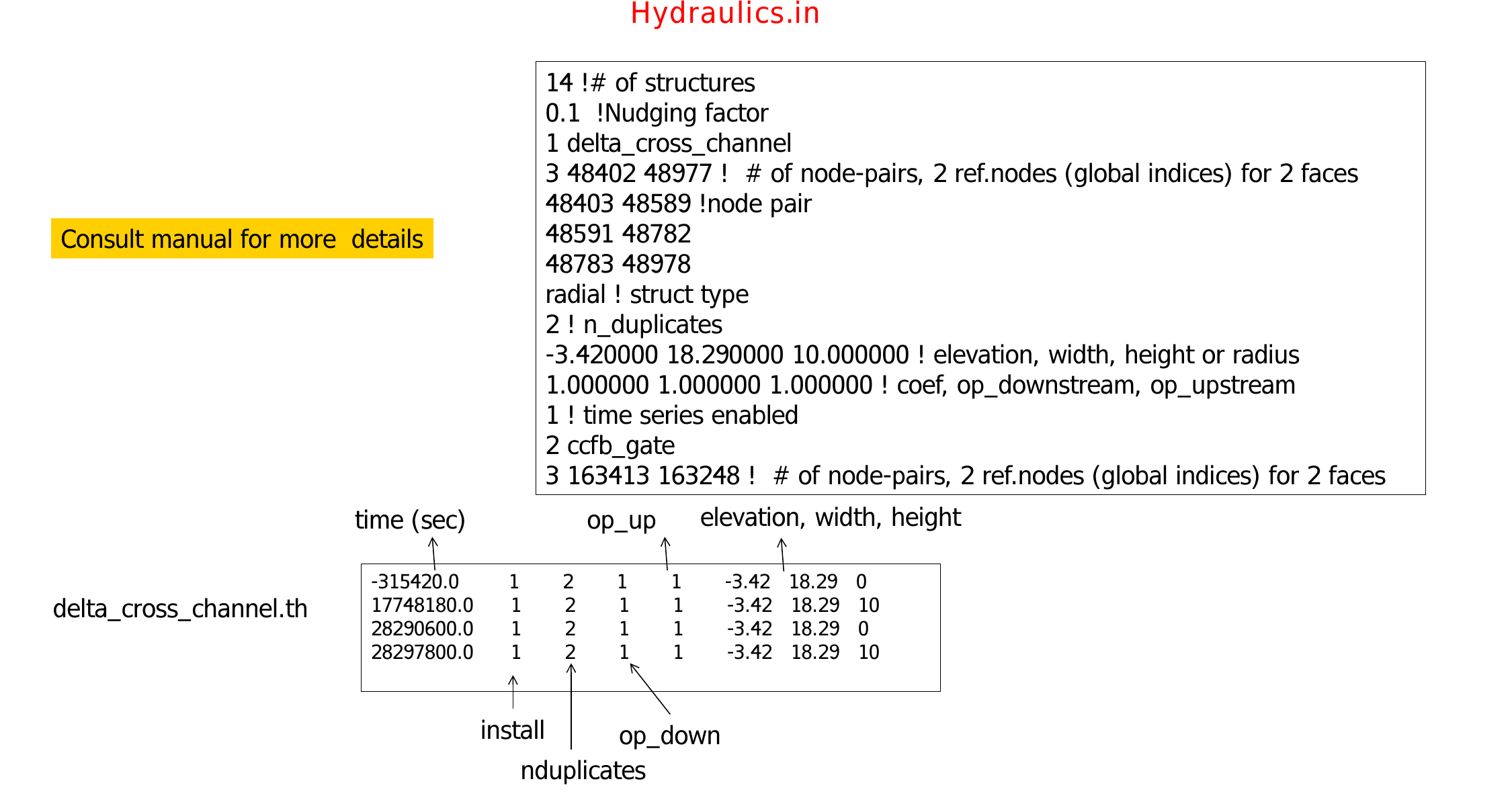

# Hydraulics.in
14 !# of structures
0.1  !Nudging factor
1 delta_cross_channel
3 48402 48977 !  # of node-pairs, 2 ref.nodes (global indices) for 2 faces
48403 48589 !node pair
48591 48782
48783 48978
radial ! struct type
2 ! n_duplicates
-3.420000 18.290000 10.000000 ! elevation, width, height or radius
1.000000 1.000000 1.000000 ! coef, op_downstream, op_upstream
1 ! time series enabled
2 ccfb_gate
3 163413 163248 !  # of node-pairs, 2 ref.nodes (global indices) for 2 faces
Consult manual for more  details
elevation, width, height
time (sec)
op_up
-315420.0        1       2       1       1       -3.42   18.29   0
17748180.0      1       2       1       1       -3.42   18.29   10
28290600.0      1       2       1       1       -3.42   18.29   0
28297800.0      1       2       1       1       -3.42   18.29   10

delta_cross_channel.th
install
op_down
nduplicates